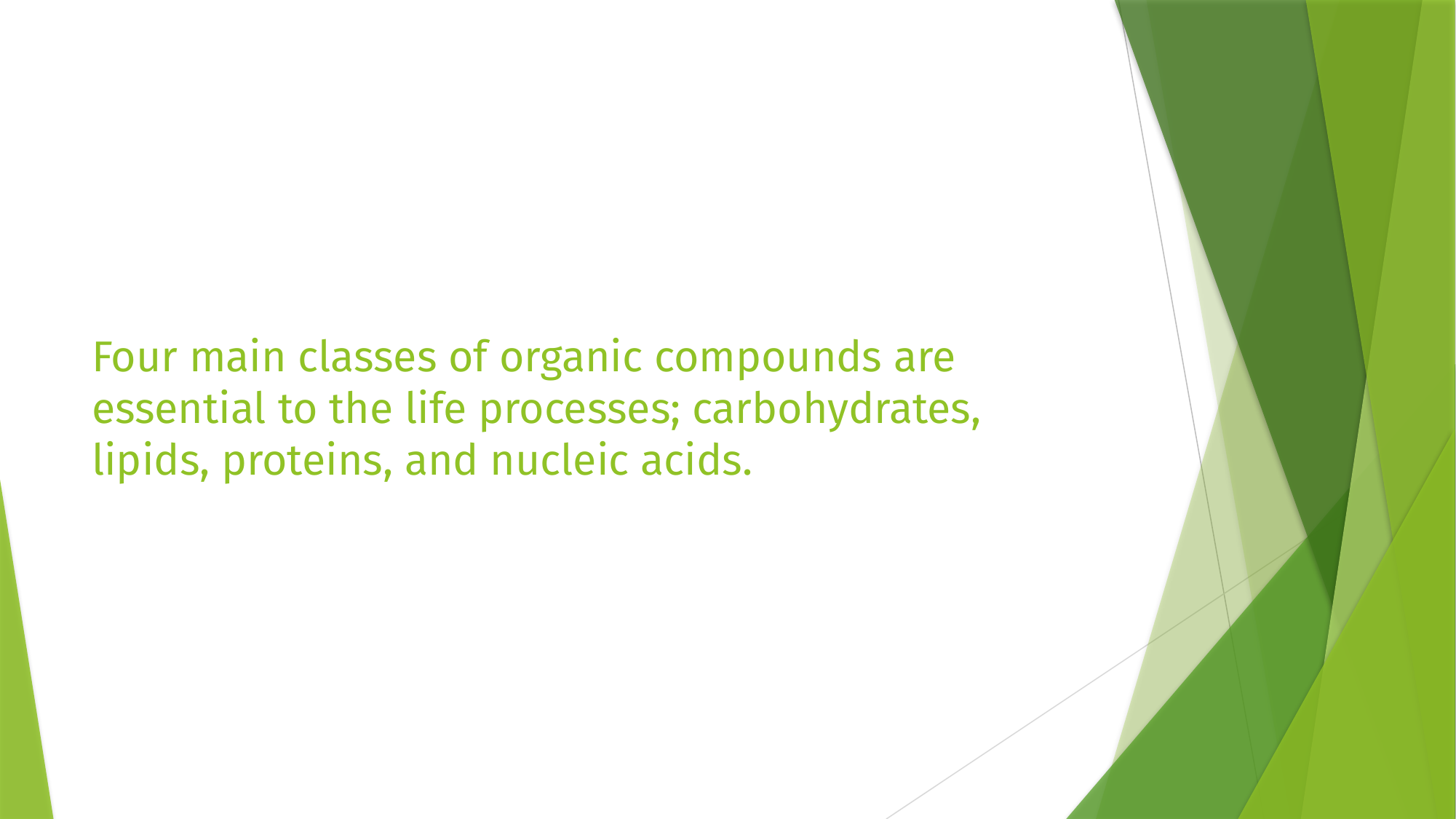

# Four main classes of organic compounds are essential to the life processes; carbohydrates, lipids, proteins, and nucleic acids.